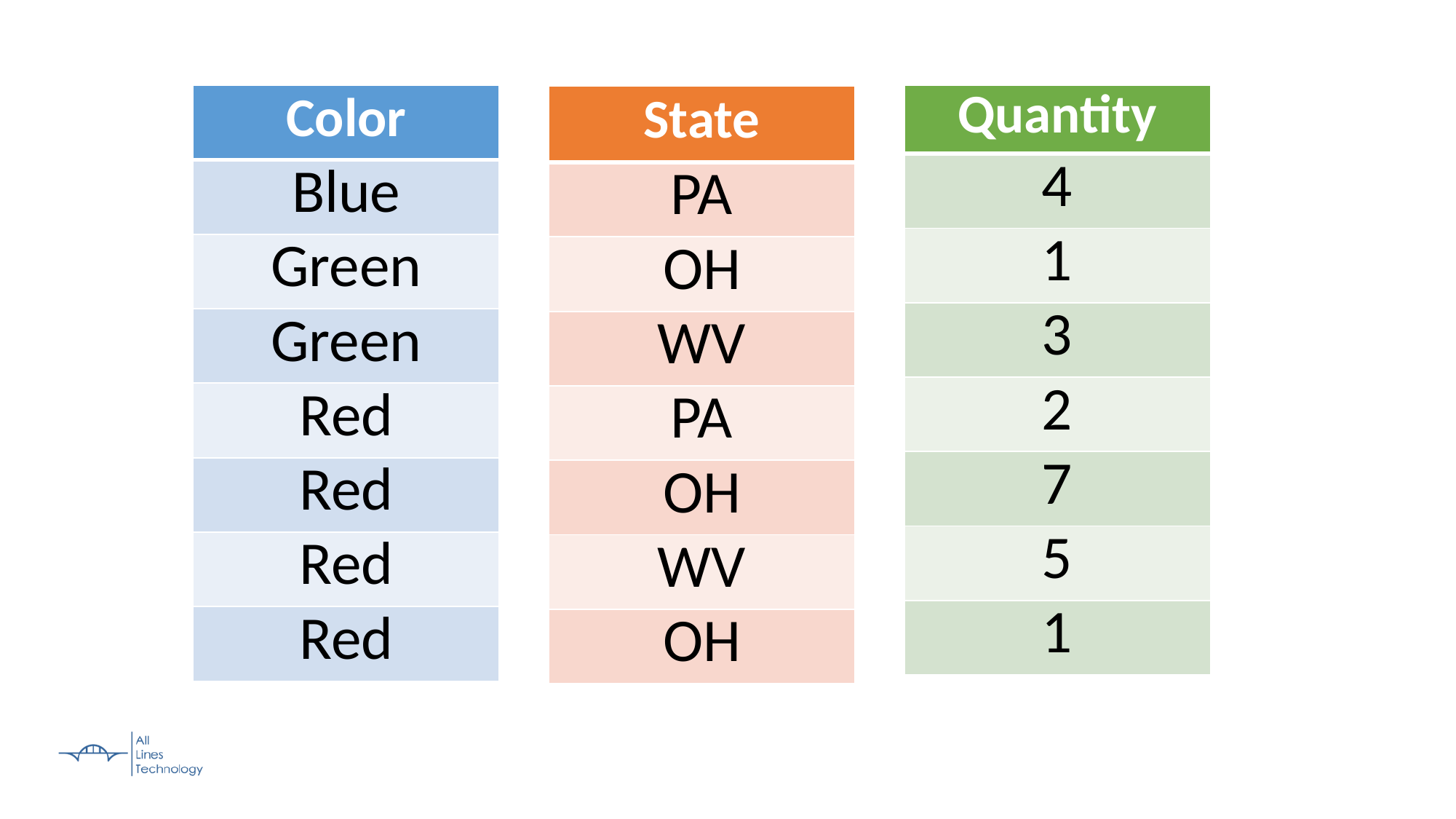

| Color |
| --- |
| Blue |
| Green |
| Green |
| Red |
| Red |
| Red |
| Red |
| Quantity |
| --- |
| 4 |
| 1 |
| 3 |
| 2 |
| 7 |
| 5 |
| 1 |
| State |
| --- |
| PA |
| OH |
| WV |
| PA |
| OH |
| WV |
| OH |